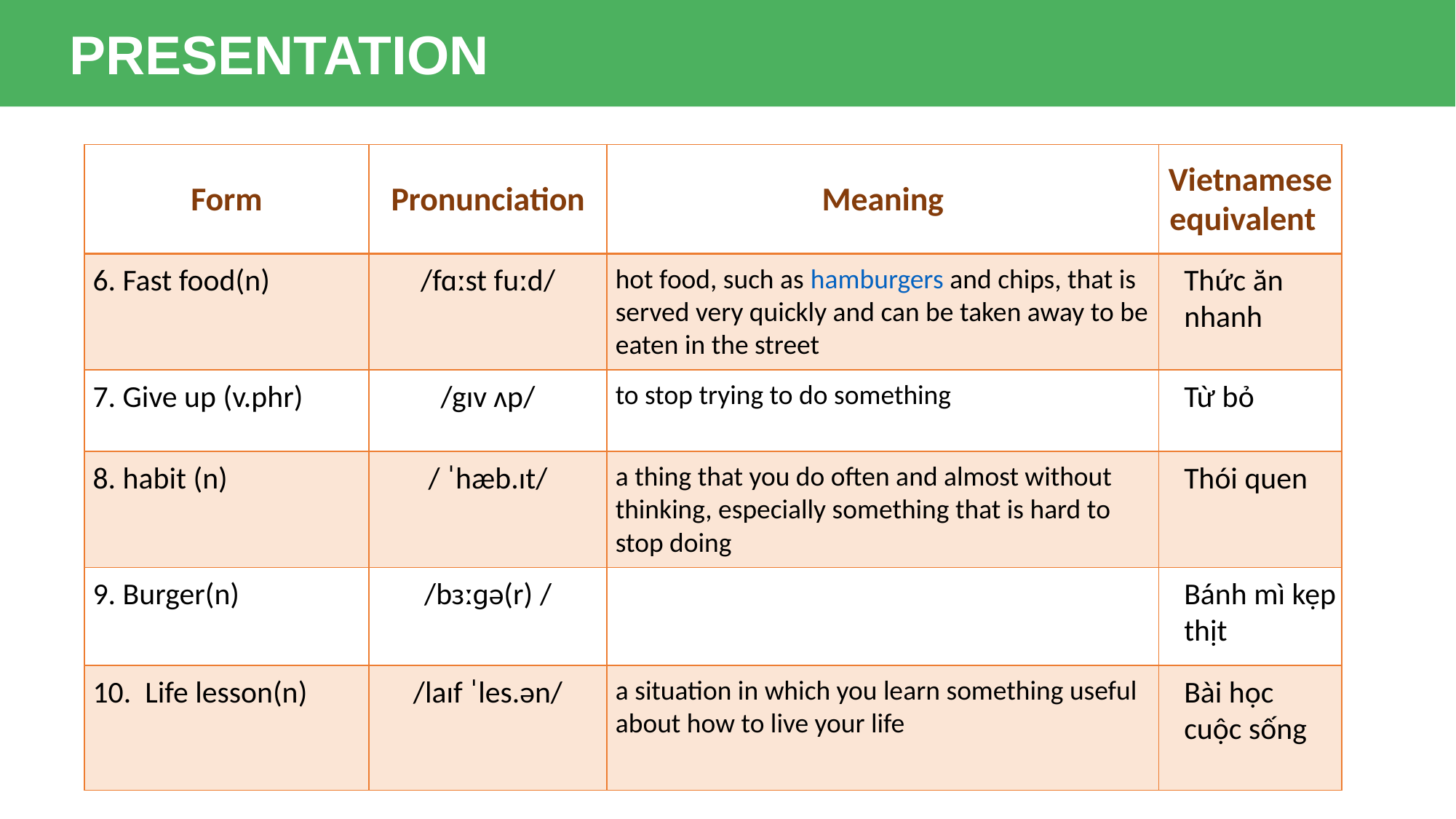

PRESENTATION
| Form | Pronunciation | Meaning | Vietnamese equivalent |
| --- | --- | --- | --- |
| 6. Fast food(n) | /fɑːst fuːd/ | hot food, such as hamburgers and chips, that is served very quickly and can be taken away to be eaten in the street | Thức ăn nhanh |
| 7. Give up (v.phr) | /gɪv ʌp/ | to stop trying to do something | Từ bỏ |
| 8. habit (n) | / ˈhæb.ɪt/ | a thing that you do often and almost without thinking, especially something that is hard to stop doing | Thói quen |
| 9. Burger(n) | /bɜːɡə(r) / |  | Bánh mì kẹp thịt |
| 10. Life lesson(n) | /laɪf ˈles.ən/ | a situation in which you learn something useful about how to live your life | Bài học cuộc sống |